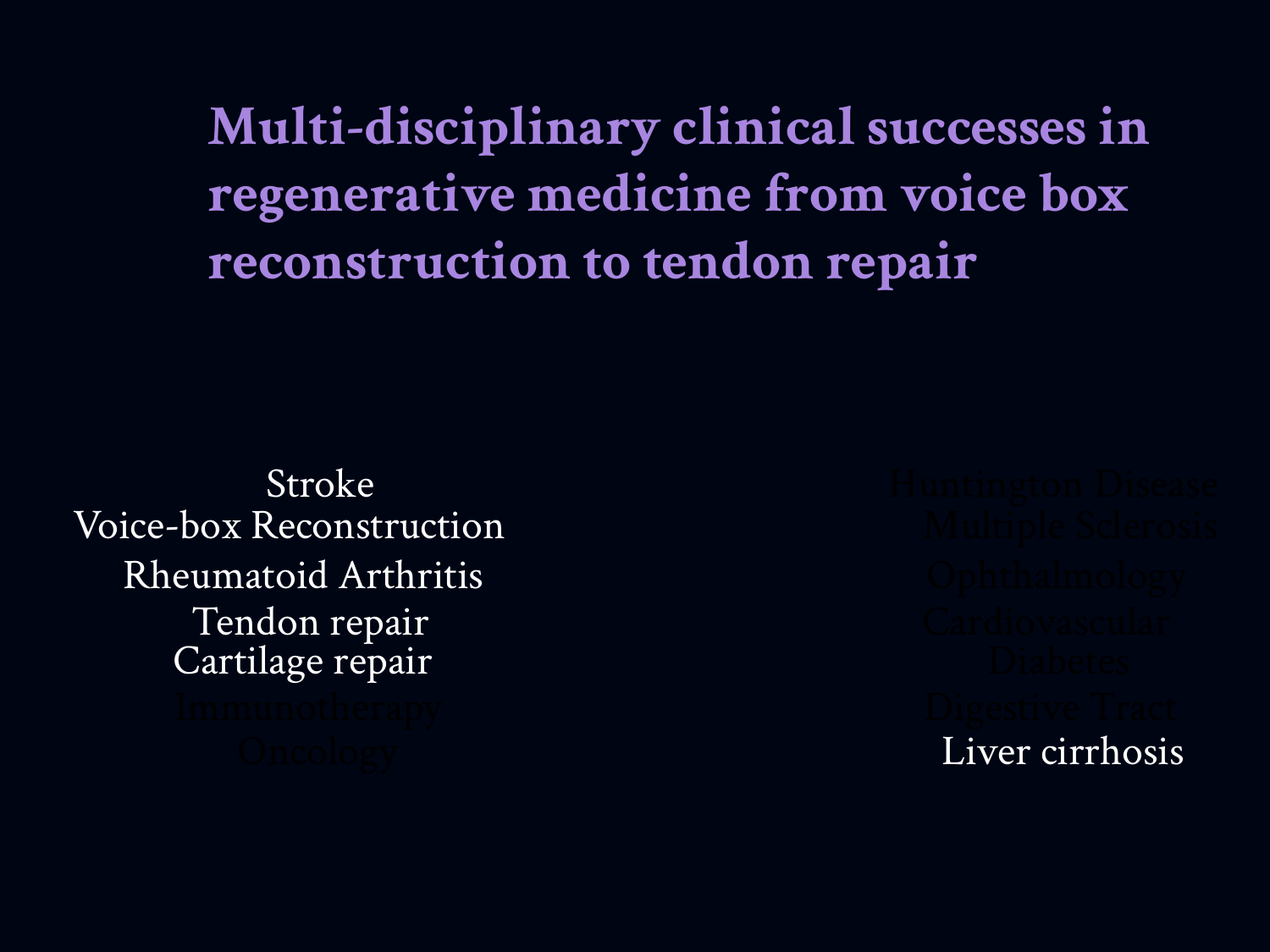

Multi-disciplinary clinical successes in regenerative medicine from voice box reconstruction to tendon repair
Stroke
Huntington Disease
Voice-box Reconstruction
Multiple Sclerosis
Rheumatoid Arthritis
Ophthalmology
Tendon repair
Cardiovascular
Cartilage repair
Diabetes
Immunotherapy
Digestive Tract
Oncology
Liver cirrhosis